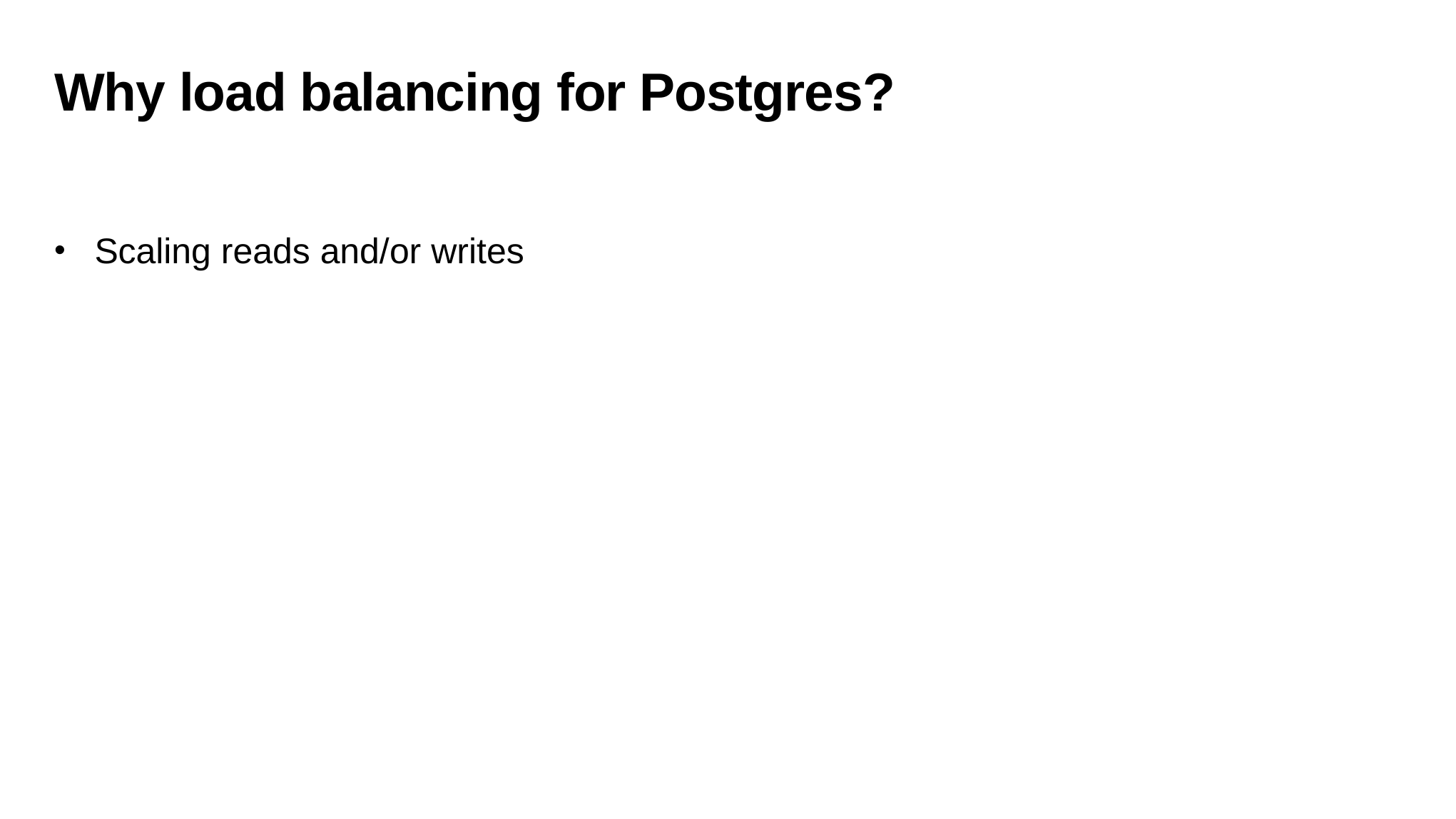

# Why load balancing for Postgres?
Scaling reads and/or writes